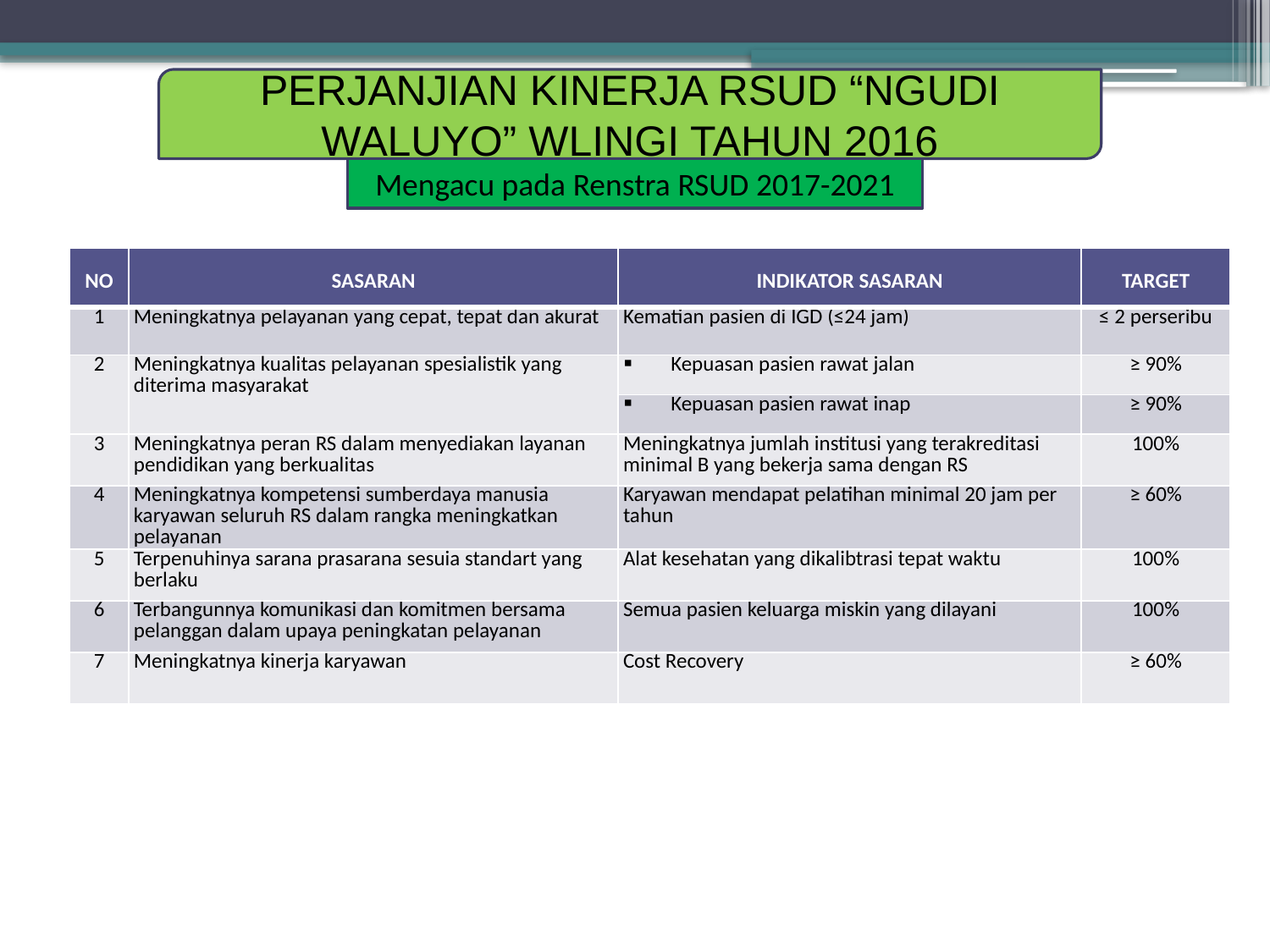

PERJANJIAN KINERJA RSUD “NGUDI WALUYO” WLINGI TAHUN 2016
Mengacu pada Renstra RSUD 2017-2021
| NO | SASARAN | INDIKATOR SASARAN | TARGET |
| --- | --- | --- | --- |
| 1 | Meningkatnya pelayanan yang cepat, tepat dan akurat | Kematian pasien di IGD (≤24 jam) | ≤ 2 perseribu |
| 2 | Meningkatnya kualitas pelayanan spesialistik yang diterima masyarakat | Kepuasan pasien rawat jalan | ≥ 90% |
|  |  | Kepuasan pasien rawat inap | ≥ 90% |
| 3 | Meningkatnya peran RS dalam menyediakan layanan pendidikan yang berkualitas | Meningkatnya jumlah institusi yang terakreditasi minimal B yang bekerja sama dengan RS | 100% |
| 4 | Meningkatnya kompetensi sumberdaya manusia karyawan seluruh RS dalam rangka meningkatkan pelayanan | Karyawan mendapat pelatihan minimal 20 jam per tahun | ≥ 60% |
| 5 | Terpenuhinya sarana prasarana sesuia standart yang berlaku | Alat kesehatan yang dikalibtrasi tepat waktu | 100% |
| 6 | Terbangunnya komunikasi dan komitmen bersama pelanggan dalam upaya peningkatan pelayanan | Semua pasien keluarga miskin yang dilayani | 100% |
| 7 | Meningkatnya kinerja karyawan | Cost Recovery | ≥ 60% |